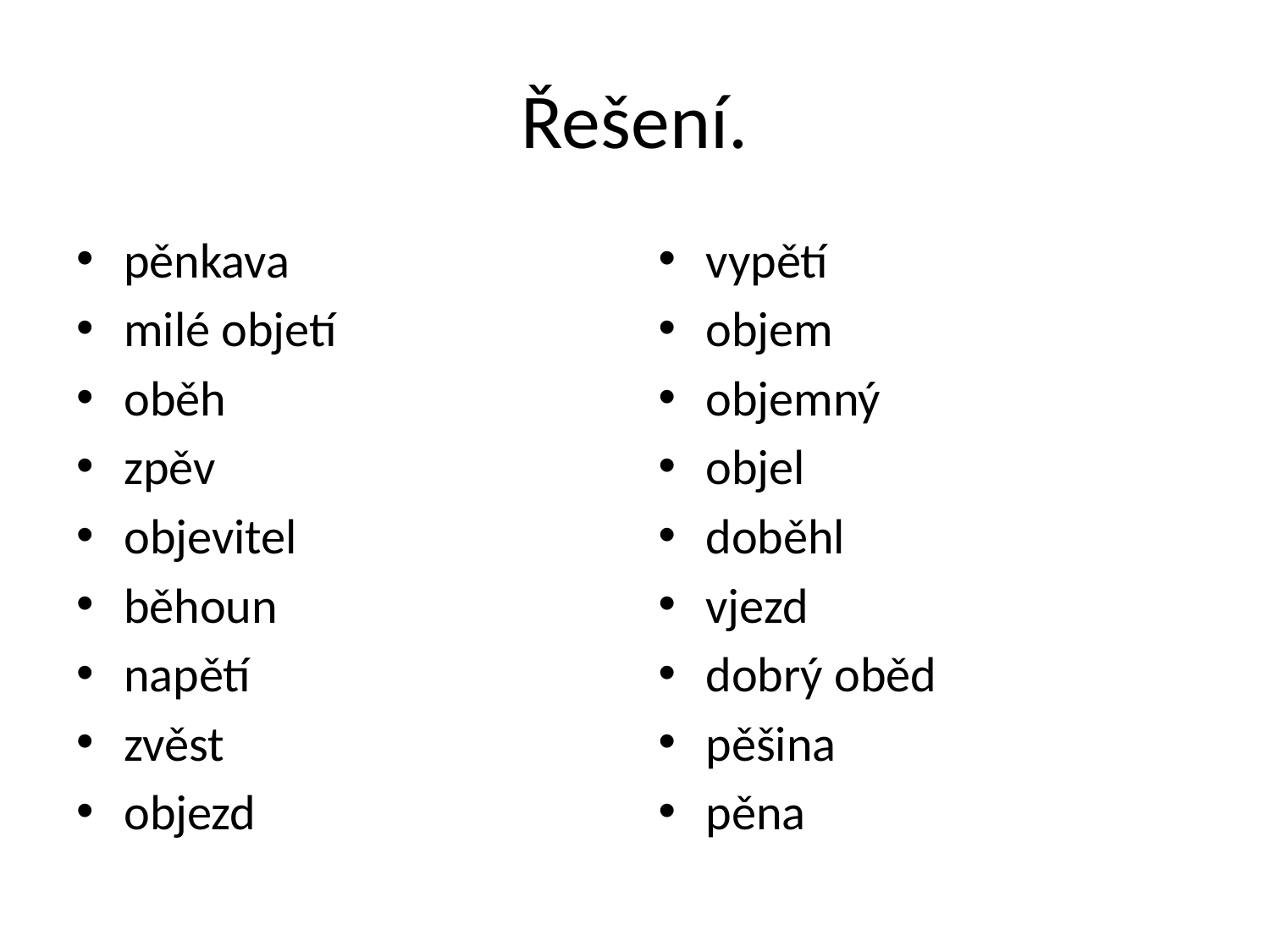

# Řešení.
pěnkava
milé objetí
oběh
zpěv
objevitel
běhoun
napětí
zvěst
objezd

vypětí
objem
objemný
objel
doběhl
vjezd
dobrý oběd
pěšina
pěna